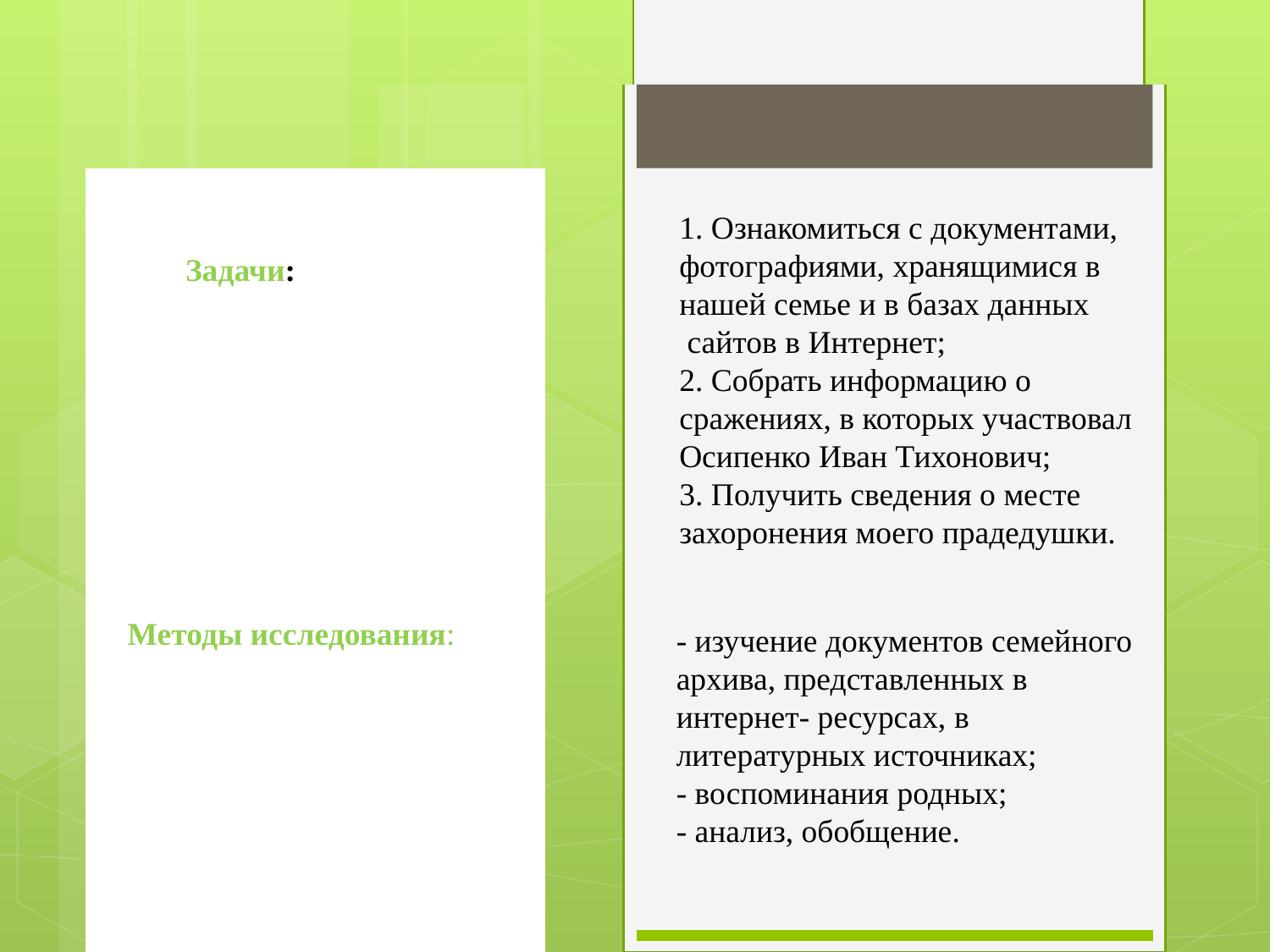

1. Ознакомиться с документами, фотографиями, хранящимися в нашей семье и в базах данных  сайтов в Интернет;
2. Собрать информацию о сражениях, в которых участвовал Осипенко Иван Тихонович;
3. Получить сведения о месте захоронения моего прадедушки.
Задачи:
Методы исследования:
- изучение документов семейного архива, представленных в интернет- ресурсах, в литературных источниках;
- воспоминания родных;
- анализ, обобщение.